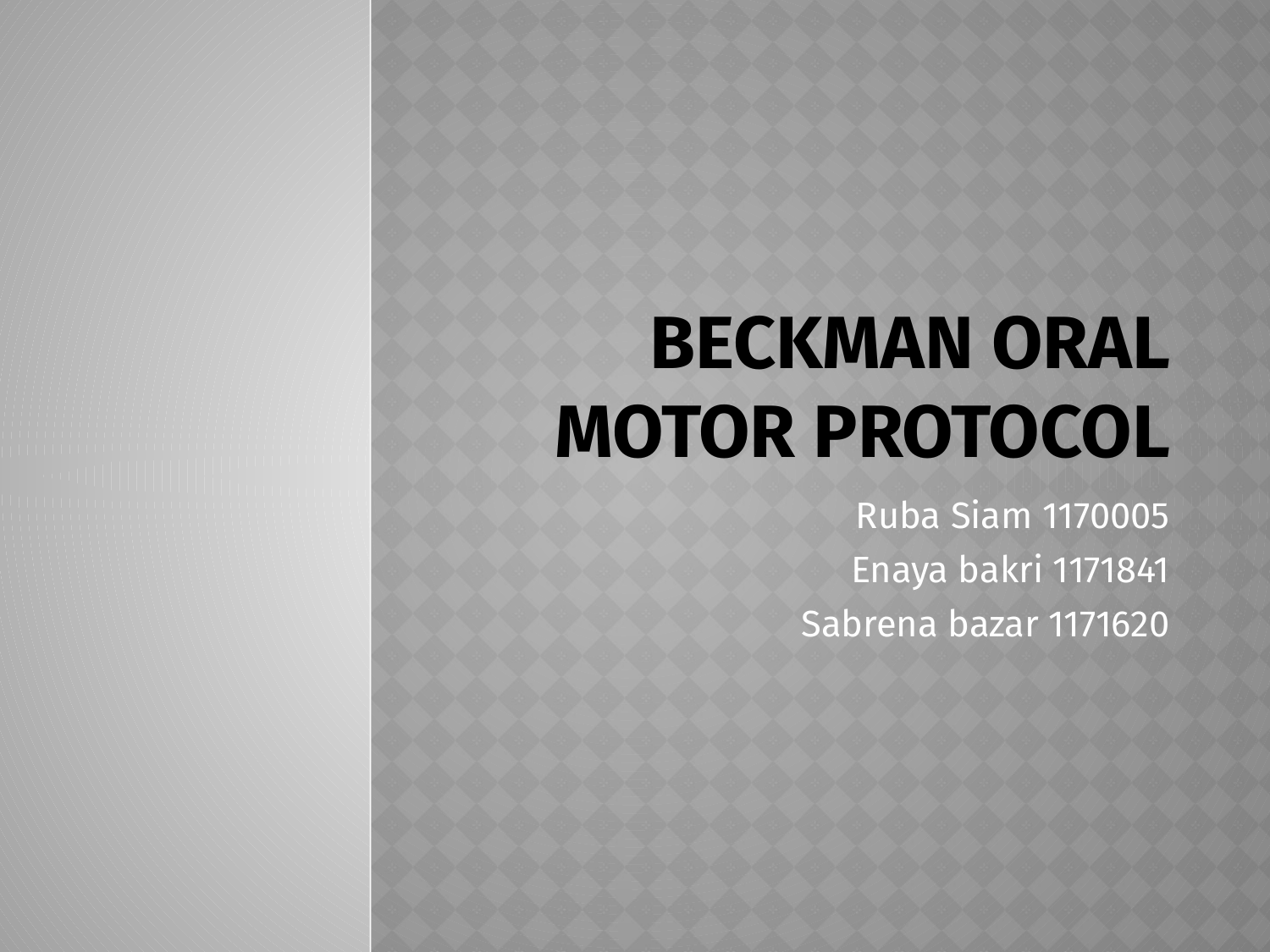

# Beckman oral motor protocol
Ruba Siam 1170005
Enaya bakri 1171841
Sabrena bazar 1171620